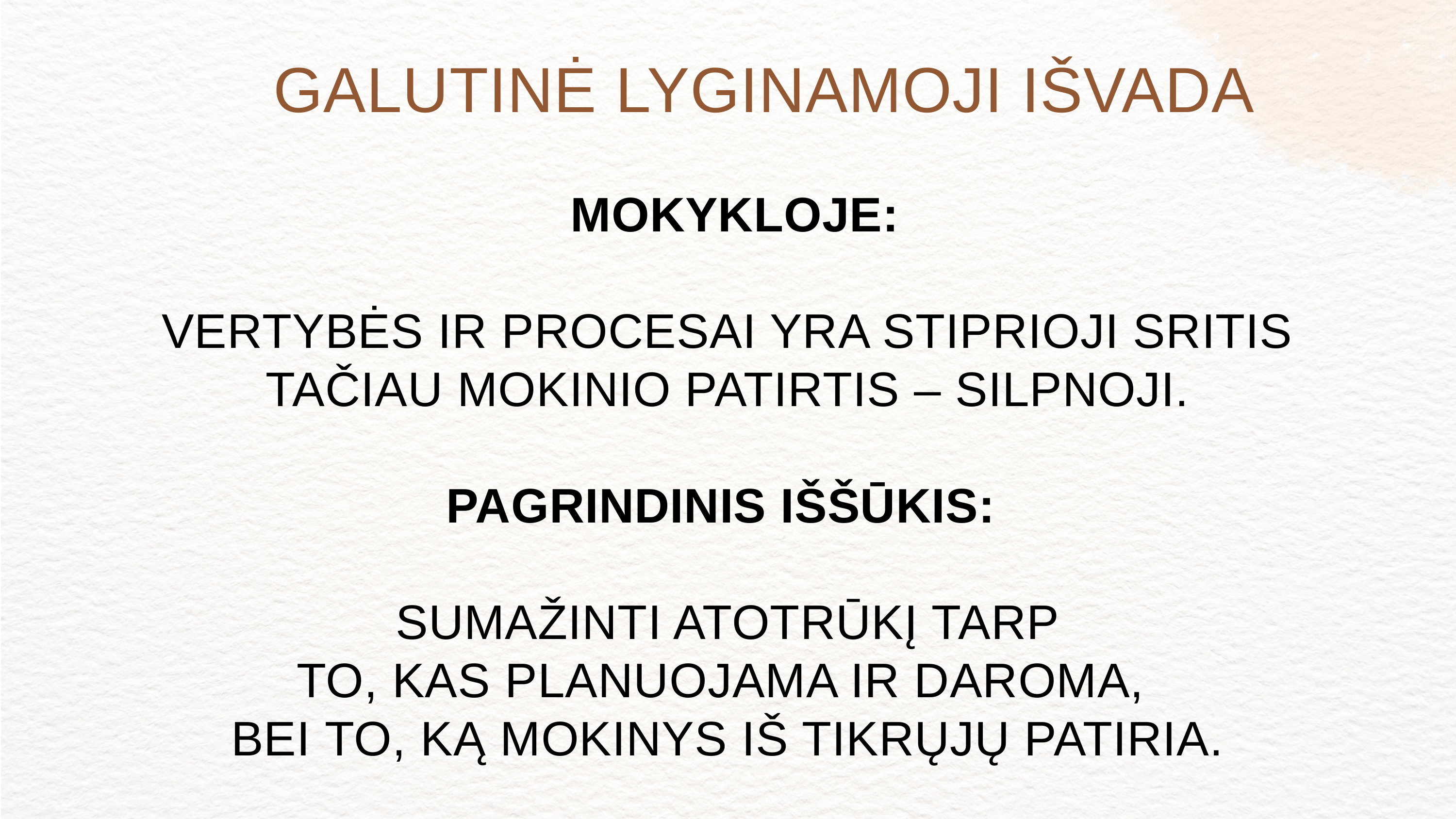

GALUTINĖ LYGINAMOJI IŠVADA
 MOKYKLOJE:

VERTYBĖS IR PROCESAI YRA STIPRIOJI SRITIS
TAČIAU MOKINIO PATIRTIS – SILPNOJI.

PAGRINDINIS IŠŠŪKIS:

SUMAŽINTI ATOTRŪKĮ TARP
TO, KAS PLANUOJAMA IR DAROMA,
BEI TO, KĄ MOKINYS IŠ TIKRŲJŲ PATIRIA.